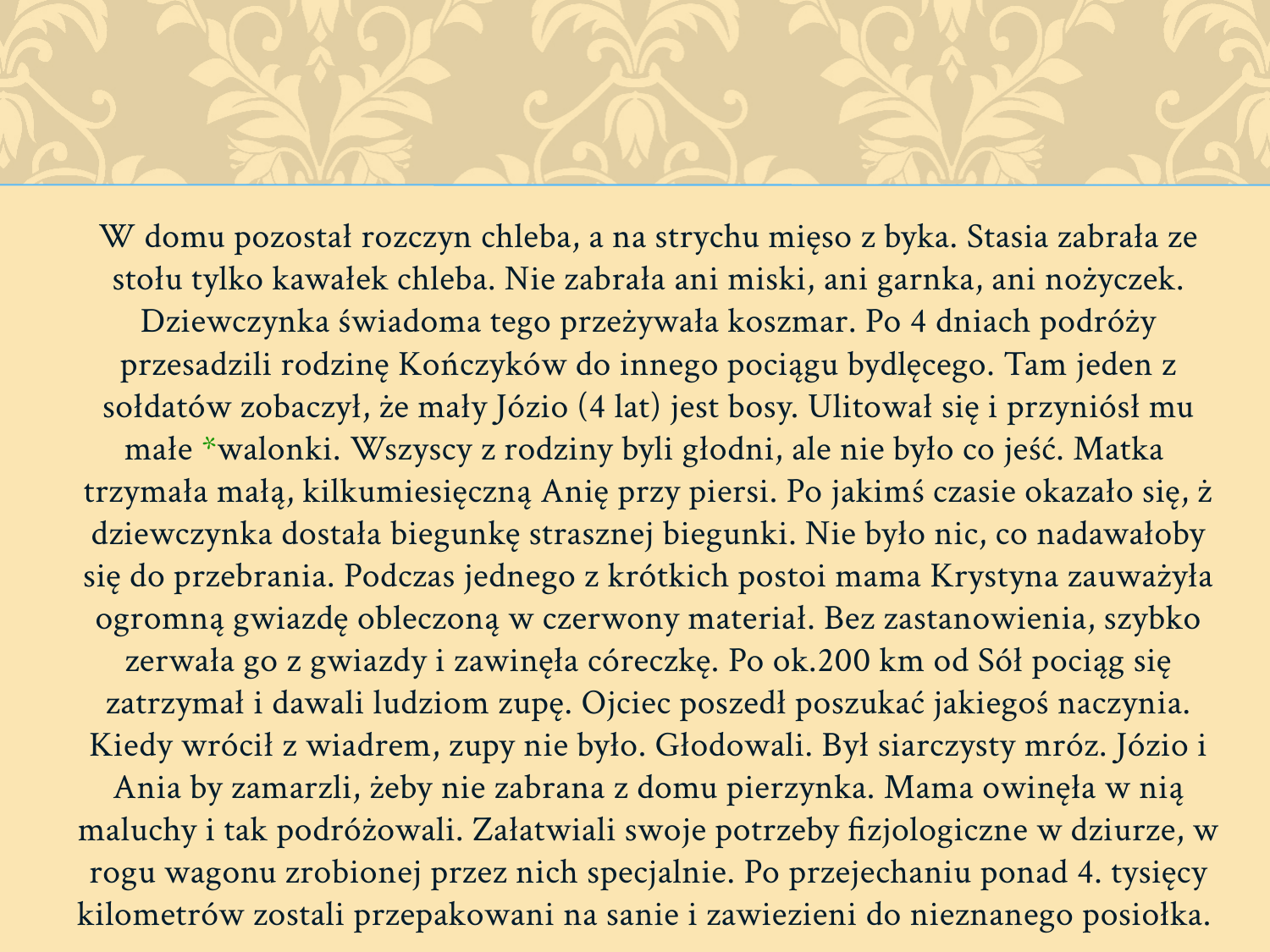

W domu pozostał rozczyn chleba, a na strychu mięso z byka. Stasia zabrała ze stołu tylko kawałek chleba. Nie zabrała ani miski, ani garnka, ani nożyczek. Dziewczynka świadoma tego przeżywała koszmar. Po 4 dniach podróży przesadzili rodzinę Kończyków do innego pociągu bydlęcego. Tam jeden z sołdatów zobaczył, że mały Józio (4 lat) jest bosy. Ulitował się i przyniósł mu małe *walonki. Wszyscy z rodziny byli głodni, ale nie było co jeść. Matka  trzymała małą, kilkumiesięczną Anię przy piersi. Po jakimś czasie okazało się, ż dziewczynka dostała biegunkę strasznej biegunki. Nie było nic, co nadawałoby się do przebrania. Podczas jednego z krótkich postoi mama Krystyna zauważyła ogromną gwiazdę obleczoną w czerwony materiał. Bez zastanowienia, szybko zerwała go z gwiazdy i zawinęła córeczkę. Po ok.200 km od Sół pociąg się zatrzymał i dawali ludziom zupę. Ojciec poszedł poszukać jakiegoś naczynia. Kiedy wrócił z wiadrem, zupy nie było. Głodowali. Był siarczysty mróz. Józio i Ania by zamarzli, żeby nie zabrana z domu pierzynka. Mama owinęła w nią maluchy i tak podróżowali. Załatwiali swoje potrzeby fizjologiczne w dziurze, w rogu wagonu zrobionej przez nich specjalnie. Po przejechaniu ponad 4. tysięcy kilometrów zostali przepakowani na sanie i zawiezieni do nieznanego posiołka.